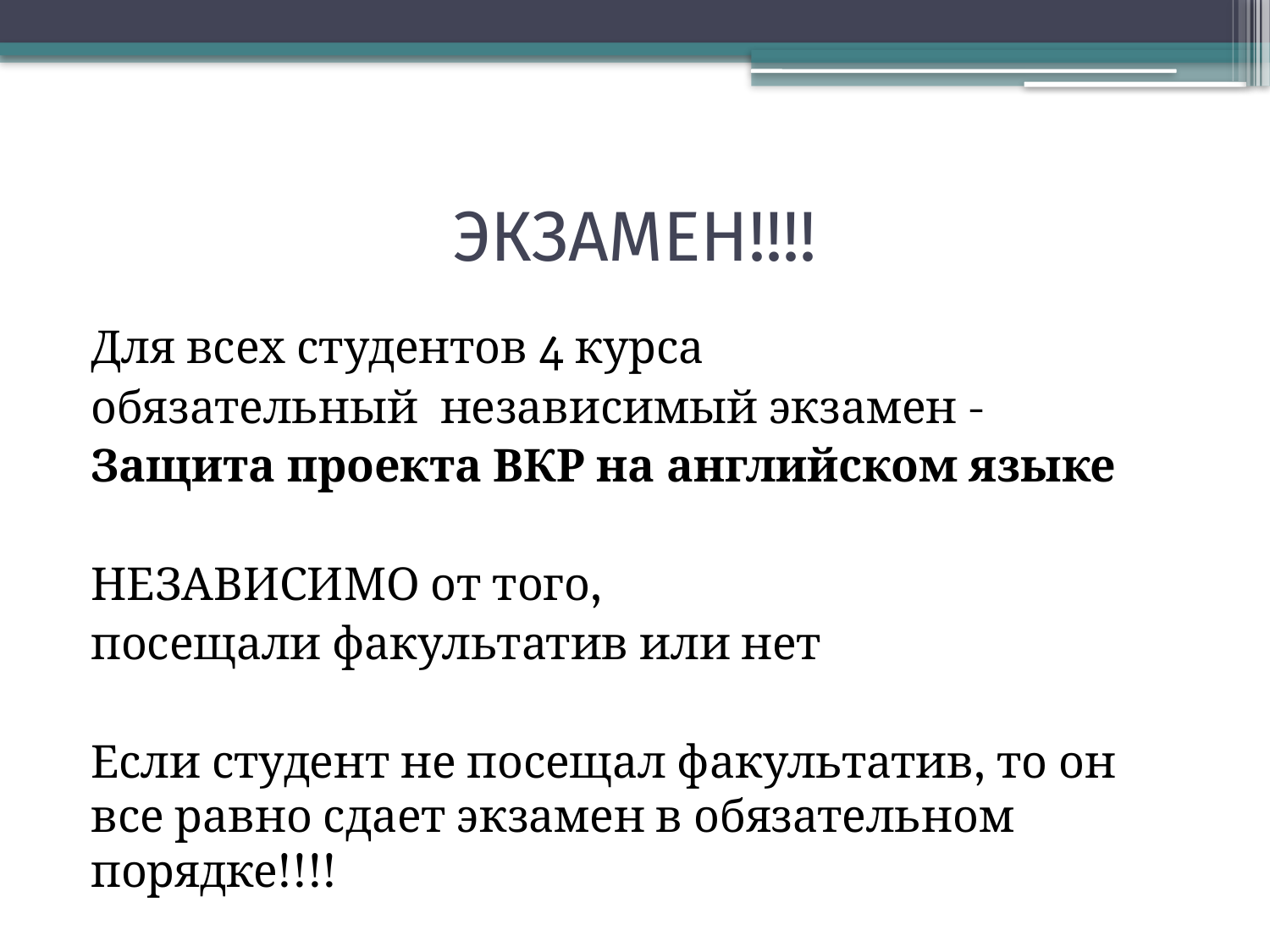

# ЭКЗАМЕН!!!!
Для всех студентов 4 курса
обязательный  независимый экзамен -
Защита проекта ВКР на английском языке

НЕЗАВИСИМО от того,
посещали факультатив или нет

Если студент не посещал факультатив, то он все равно сдает экзамен в обязательном порядке!!!!